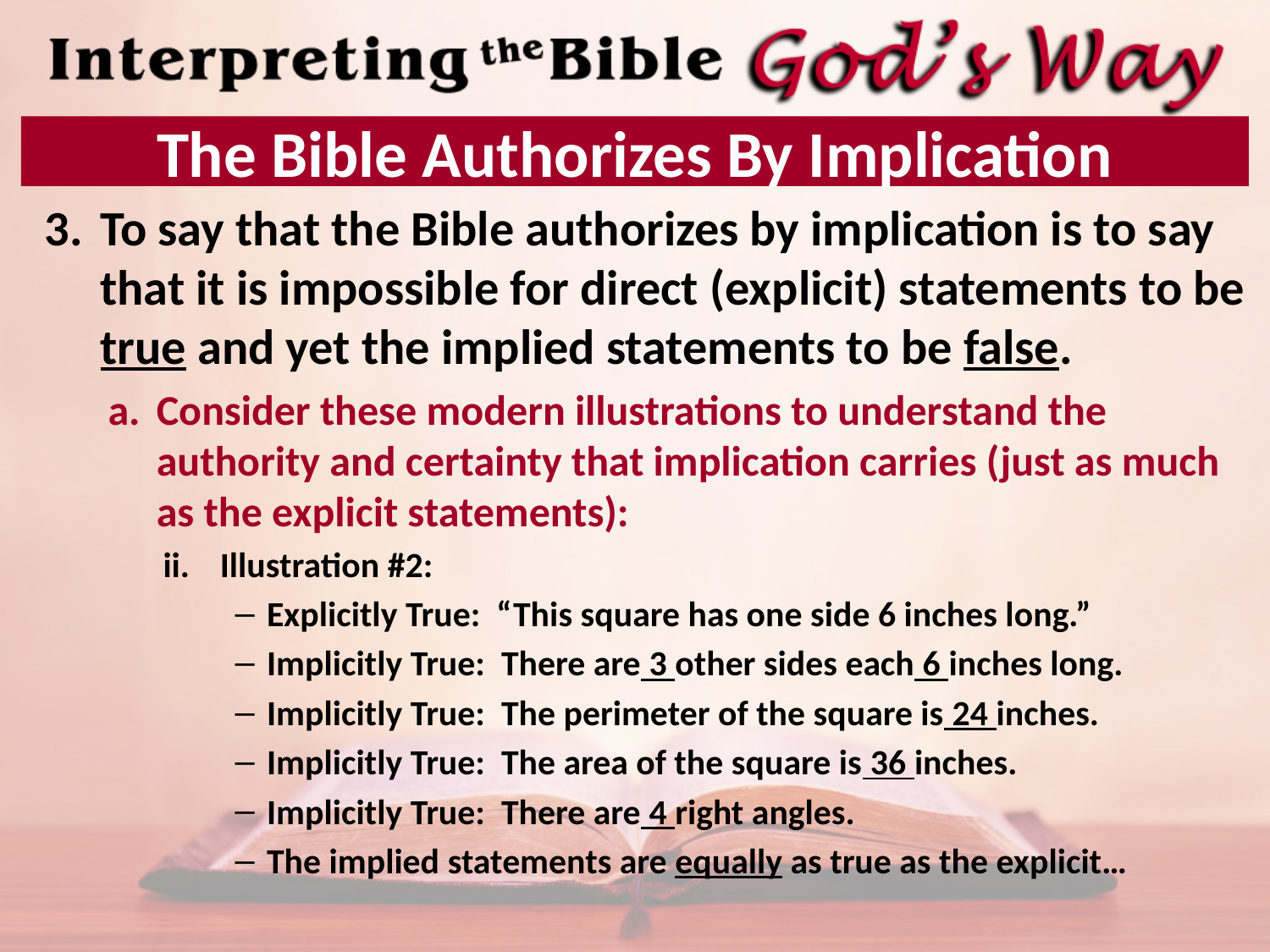

# The Bible Authorizes By Implication
To say that the Bible authorizes by implication is to say that it is impossible for direct (explicit) statements to be true and yet the implied statements to be false.
Consider these modern illustrations to understand the authority and certainty that implication carries (just as much as the explicit statements):
Illustration #2:
Explicitly True:  “This square has one side 6 inches long.”
Implicitly True:  There are 3 other sides each 6 inches long.
Implicitly True:  The perimeter of the square is 24 inches.
Implicitly True:  The area of the square is 36 inches.
Implicitly True:  There are 4 right angles.
The implied statements are equally as true as the explicit…